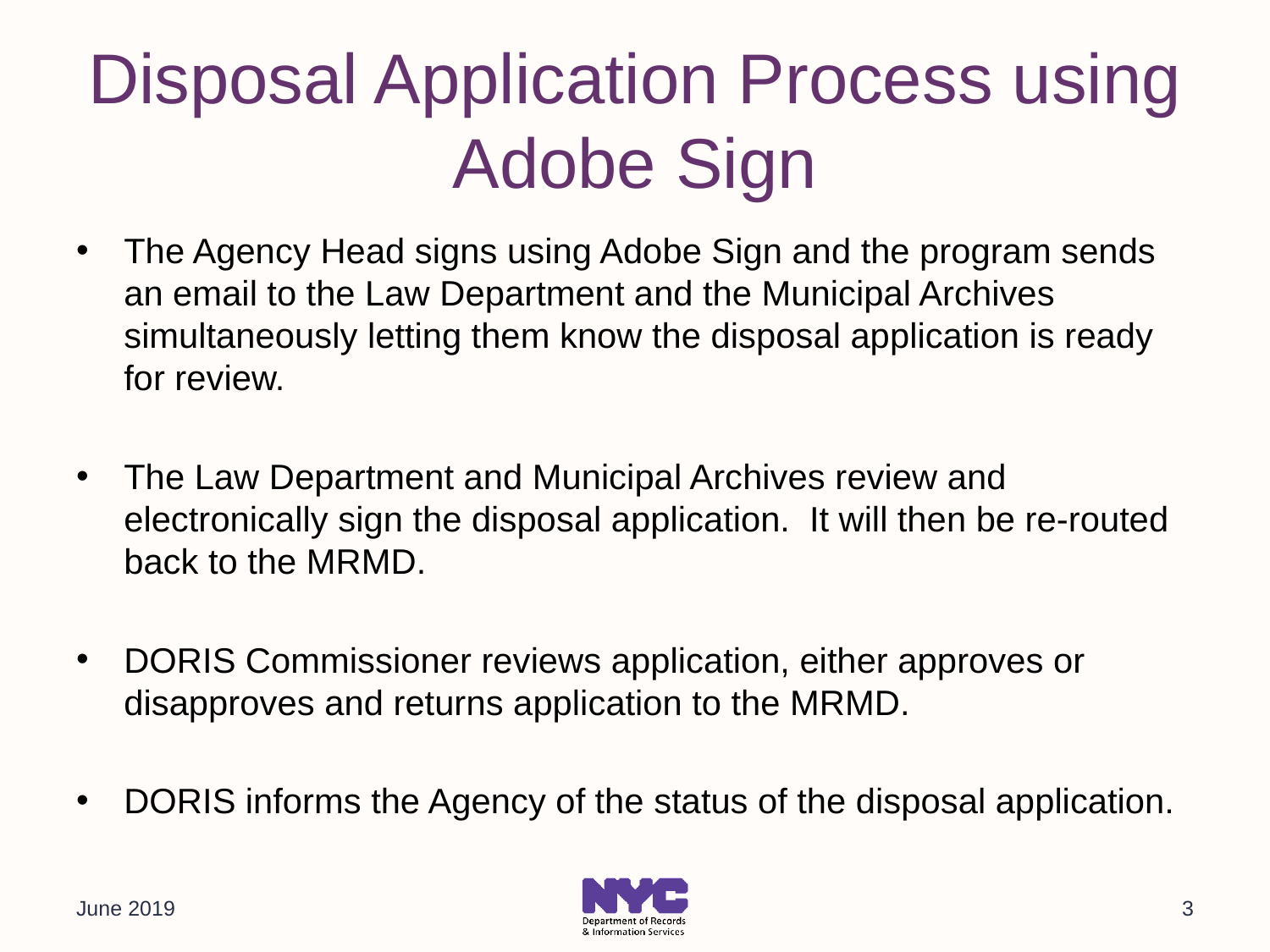

# Disposal Application Process using Adobe Sign
The Agency Head signs using Adobe Sign and the program sends an email to the Law Department and the Municipal Archives simultaneously letting them know the disposal application is ready for review.

The Law Department and Municipal Archives review and electronically sign the disposal application.  It will then be re-routed back to the MRMD.

DORIS Commissioner reviews application, either approves or disapproves and returns application to the MRMD.

DORIS informs the Agency of the status of the disposal application.

June 2019
3